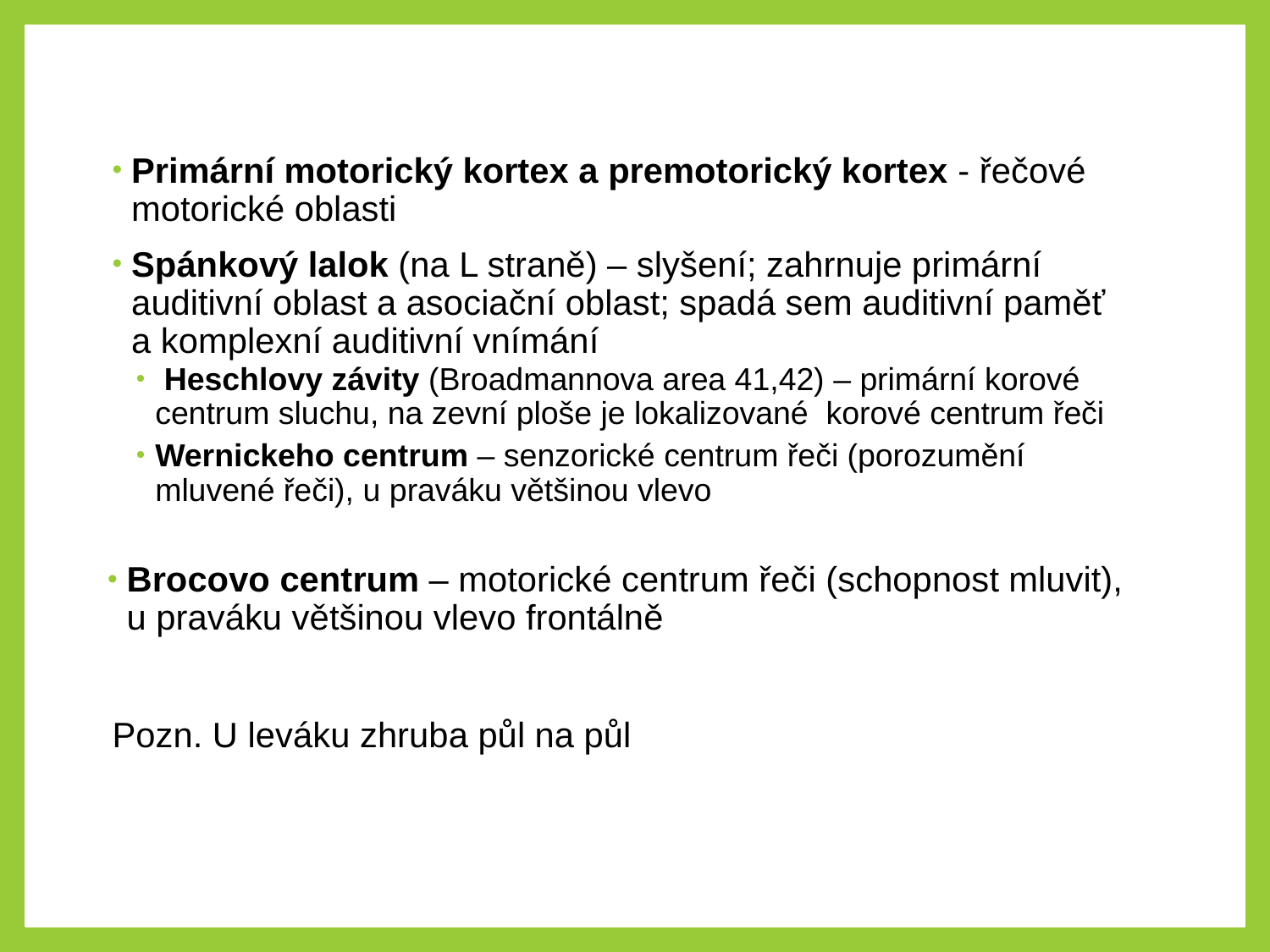

Primární motorický kortex a premotorický kortex - řečové motorické oblasti
Spánkový lalok (na L straně) – slyšení; zahrnuje primární auditivní oblast a asociační oblast; spadá sem auditivní paměť a komplexní auditivní vnímání
 Heschlovy závity (Broadmannova area 41,42) – primární korové centrum sluchu, na zevní ploše je lokalizované  korové centrum řeči
Wernickeho centrum – senzorické centrum řeči (porozumění mluvené řeči), u praváku většinou vlevo

Brocovo centrum – motorické centrum řeči (schopnost mluvit), u praváku většinou vlevo frontálně

Pozn. U leváku zhruba půl na půl